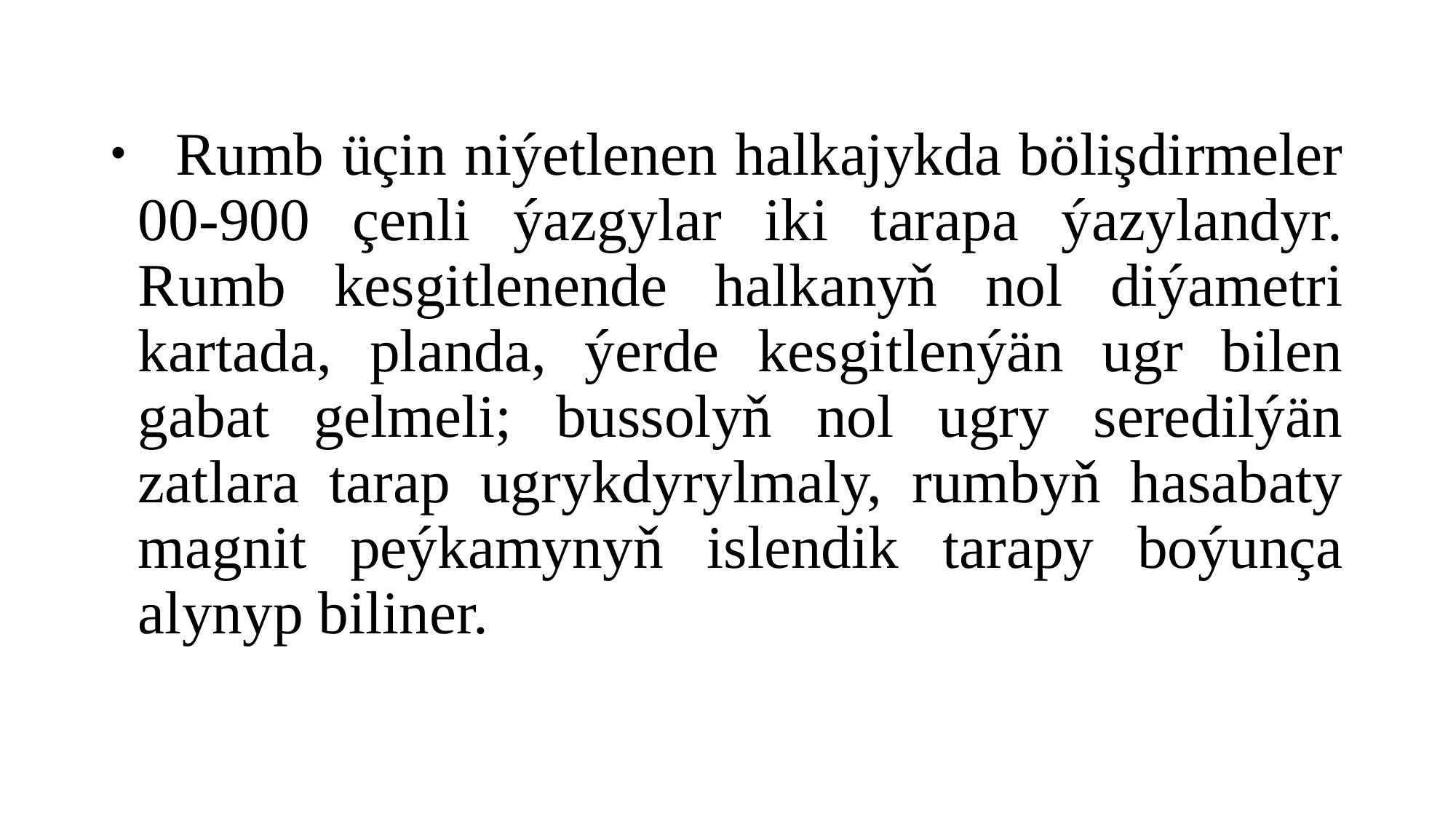

#
   Rumb üçin niýetlenen halkajykda bölişdirmeler 00-900 çenli ýazgylar iki tarapa ýazylandyr. Rumb kesgitlenende halkanyň nol diýametri kartada, planda, ýerde kesgitlenýän ugr bilen gabat gelmeli; bussolyň nol ugry seredilýän zatlara tarap ugrykdyrylmaly, rumbyň hasabaty magnit peýkamynyň islendik tarapy boýunça alynyp biliner.